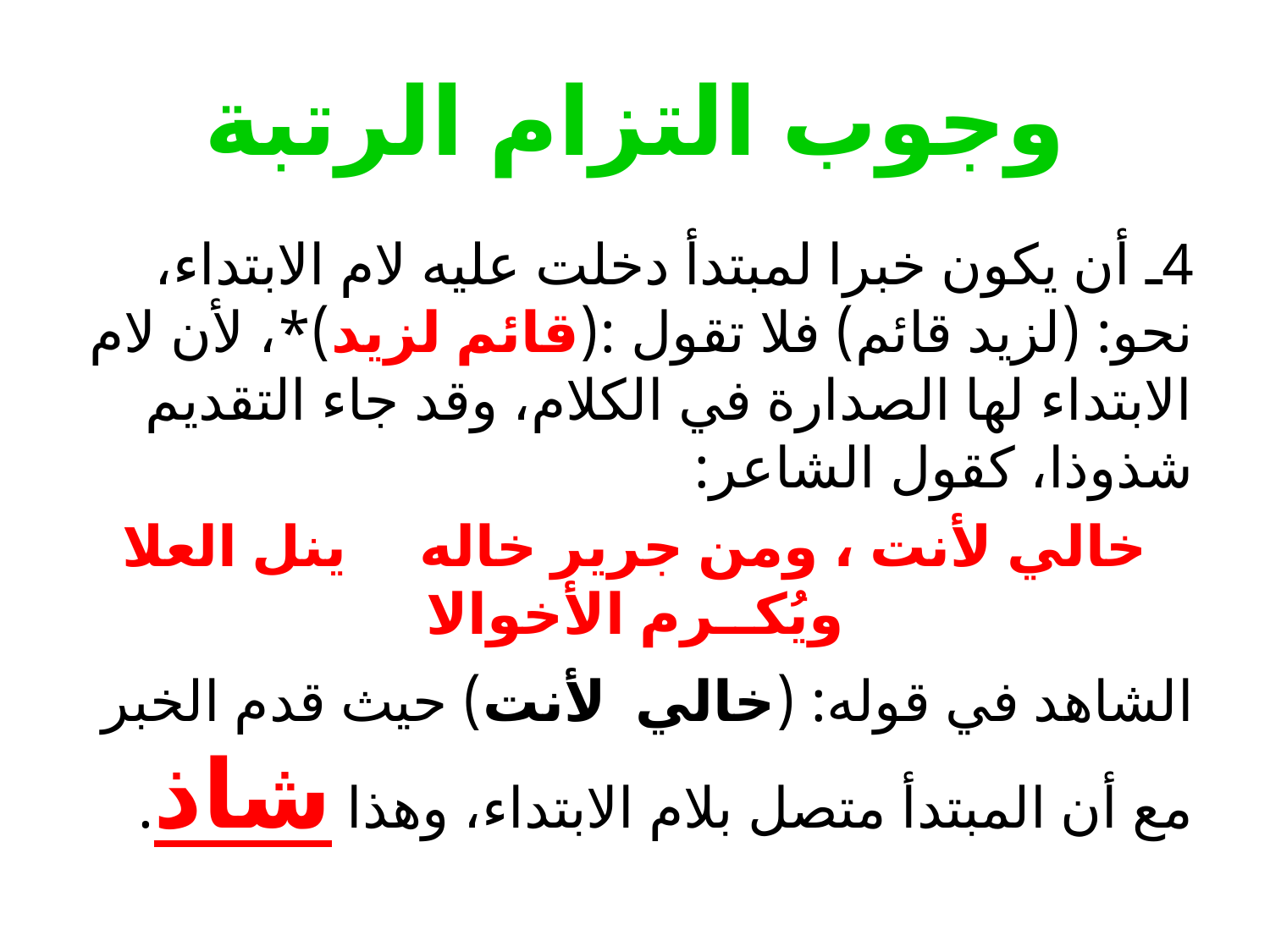

# وجوب التزام الرتبة
4ـ أن يكون خبرا لمبتدأ دخلت عليه لام الابتداء، نحو: (لزيد قائم) فلا تقول :(قائم لزيد)*، لأن لام الابتداء لها الصدارة في الكلام، وقد جاء التقديم شذوذا، كقول الشاعر:
خالي لأنت ، ومن جرير خاله     ينل العلا ويُكــرم الأخوالا
الشاهد في قوله: (خالي  لأنت) حيث قدم الخبر مع أن المبتدأ متصل بلام الابتداء، وهذا شاذ.